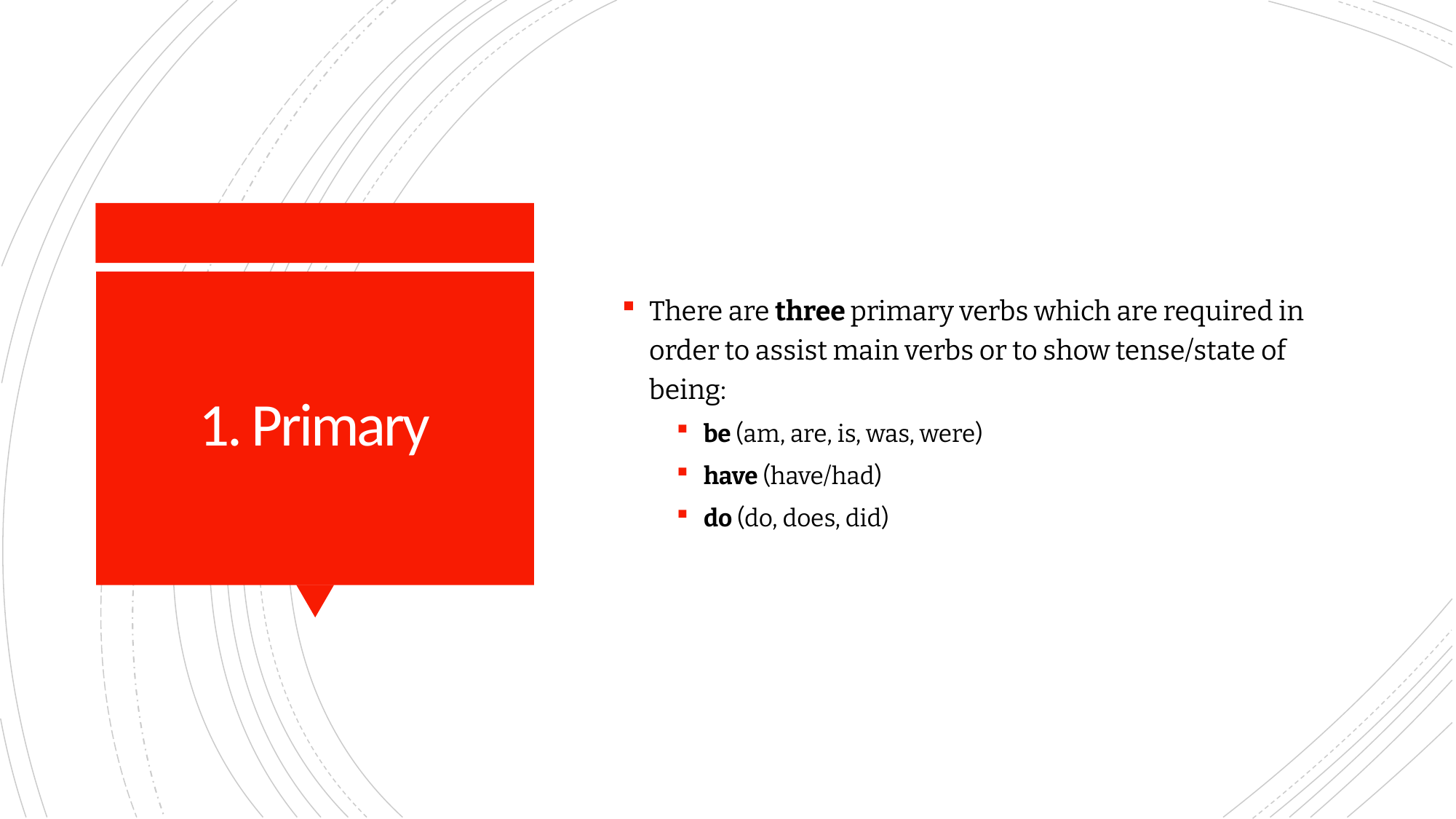

There are three primary verbs which are required in order to assist main verbs or to show tense/state of being:
be (am, are, is, was, were)
have (have/had)
do (do, does, did)
# 1. Primary